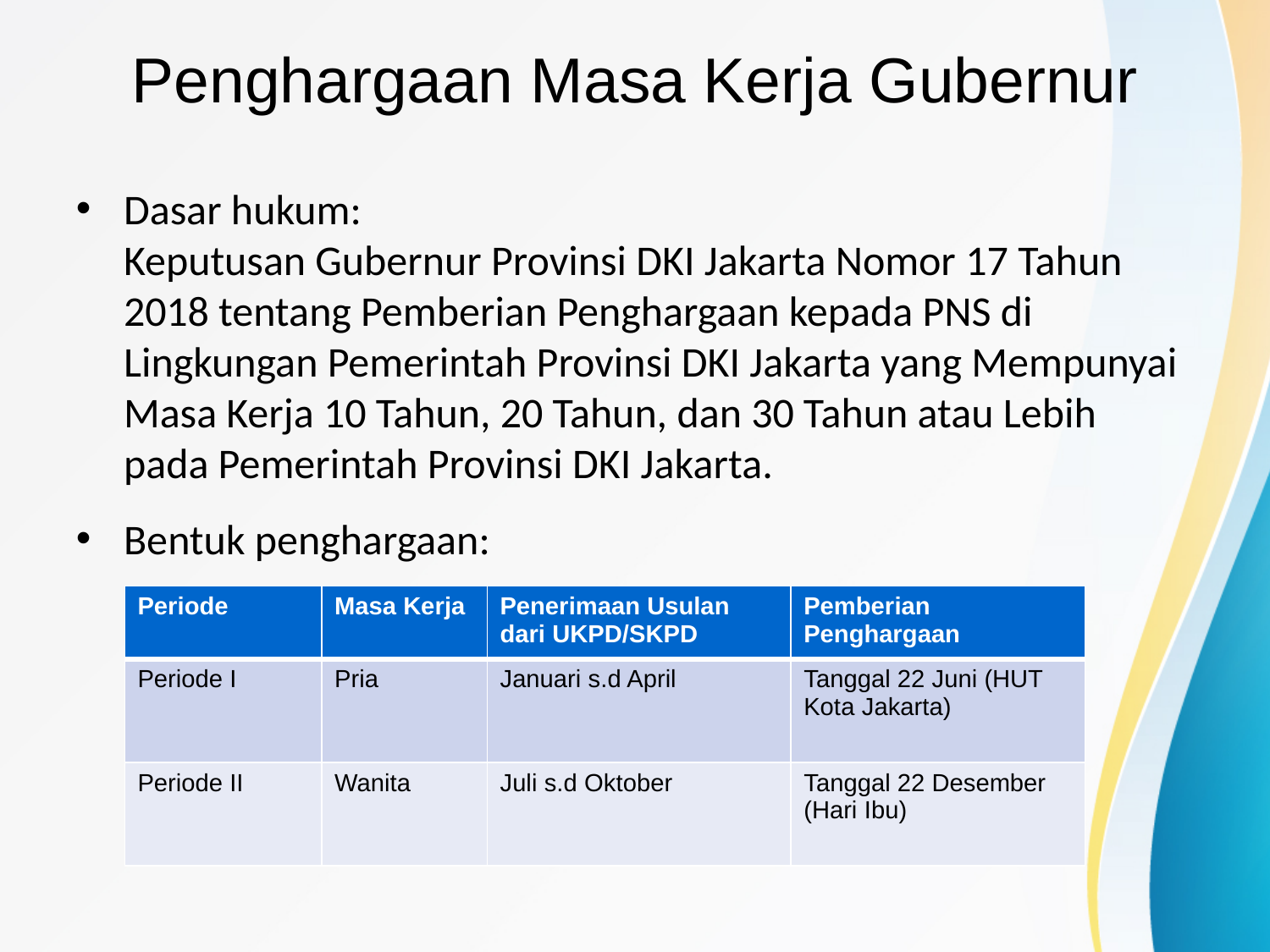

# Penghargaan Masa Kerja Gubernur
Dasar hukum:
	Keputusan Gubernur Provinsi DKI Jakarta Nomor 17 Tahun 2018 tentang Pemberian Penghargaan kepada PNS di Lingkungan Pemerintah Provinsi DKI Jakarta yang Mempunyai Masa Kerja 10 Tahun, 20 Tahun, dan 30 Tahun atau Lebih pada Pemerintah Provinsi DKI Jakarta.
Bentuk penghargaan:

| Periode | Masa Kerja | Penerimaan Usulan dari UKPD/SKPD | Pemberian Penghargaan |
| --- | --- | --- | --- |
| Periode I | Pria | Januari s.d April | Tanggal 22 Juni (HUT Kota Jakarta) |
| Periode II | Wanita | Juli s.d Oktober | Tanggal 22 Desember (Hari Ibu) |